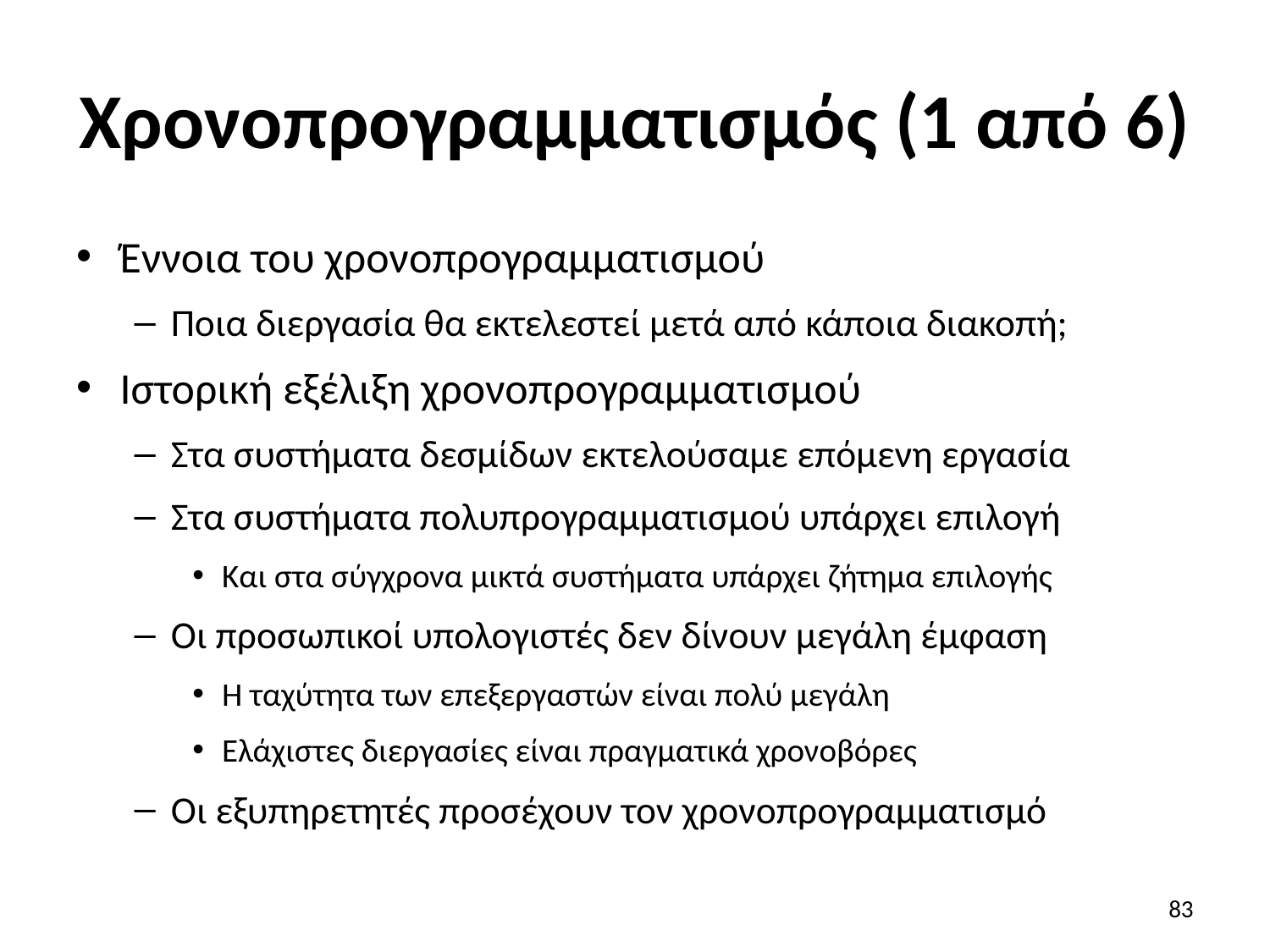

# Χρονοπρογραμματισμός (1 από 6)
Έννοια του χρονοπρογραμματισμού
Ποια διεργασία θα εκτελεστεί μετά από κάποια διακοπή;
Ιστορική εξέλιξη χρονοπρογραμματισμού
Στα συστήματα δεσμίδων εκτελούσαμε επόμενη εργασία
Στα συστήματα πολυπρογραμματισμού υπάρχει επιλογή
Και στα σύγχρονα μικτά συστήματα υπάρχει ζήτημα επιλογής
Οι προσωπικοί υπολογιστές δεν δίνουν μεγάλη έμφαση
Η ταχύτητα των επεξεργαστών είναι πολύ μεγάλη
Ελάχιστες διεργασίες είναι πραγματικά χρονοβόρες
Οι εξυπηρετητές προσέχουν τον χρονοπρογραμματισμό
83